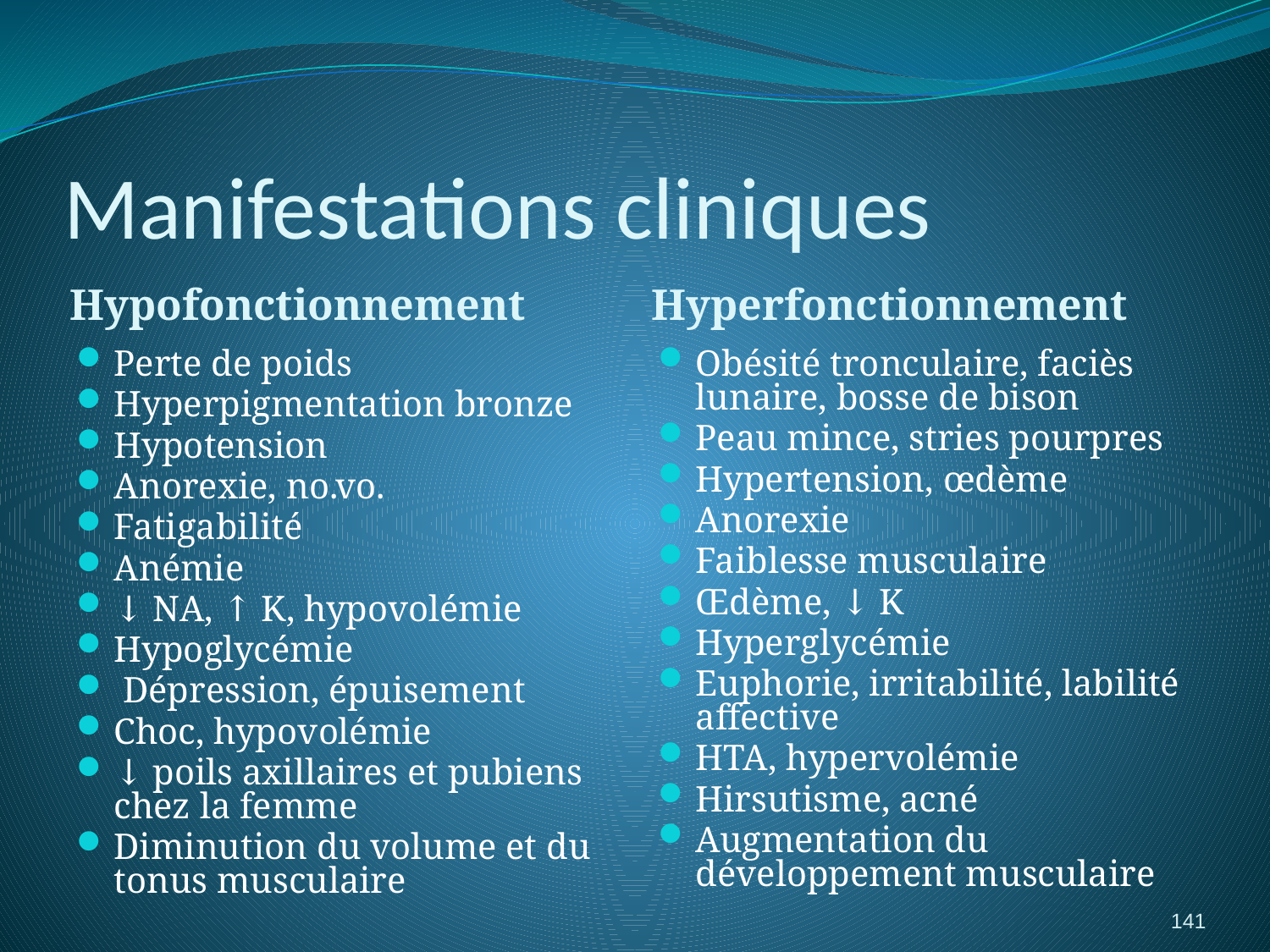

# Manifestations cliniques
Hypofonctionnement
Hyperfonctionnement
Perte de poids
Hyperpigmentation bronze
Hypotension
Anorexie, no.vo.
Fatigabilité
Anémie
↓ NA, ↑ K, hypovolémie
Hypoglycémie
 Dépression, épuisement
Choc, hypovolémie
↓ poils axillaires et pubiens chez la femme
Diminution du volume et du tonus musculaire

Obésité tronculaire, faciès lunaire, bosse de bison
Peau mince, stries pourpres
Hypertension, œdème
Anorexie
Faiblesse musculaire
Œdème, ↓ K
Hyperglycémie
Euphorie, irritabilité, labilité affective
HTA, hypervolémie
Hirsutisme, acné
Augmentation du développement musculaire

141